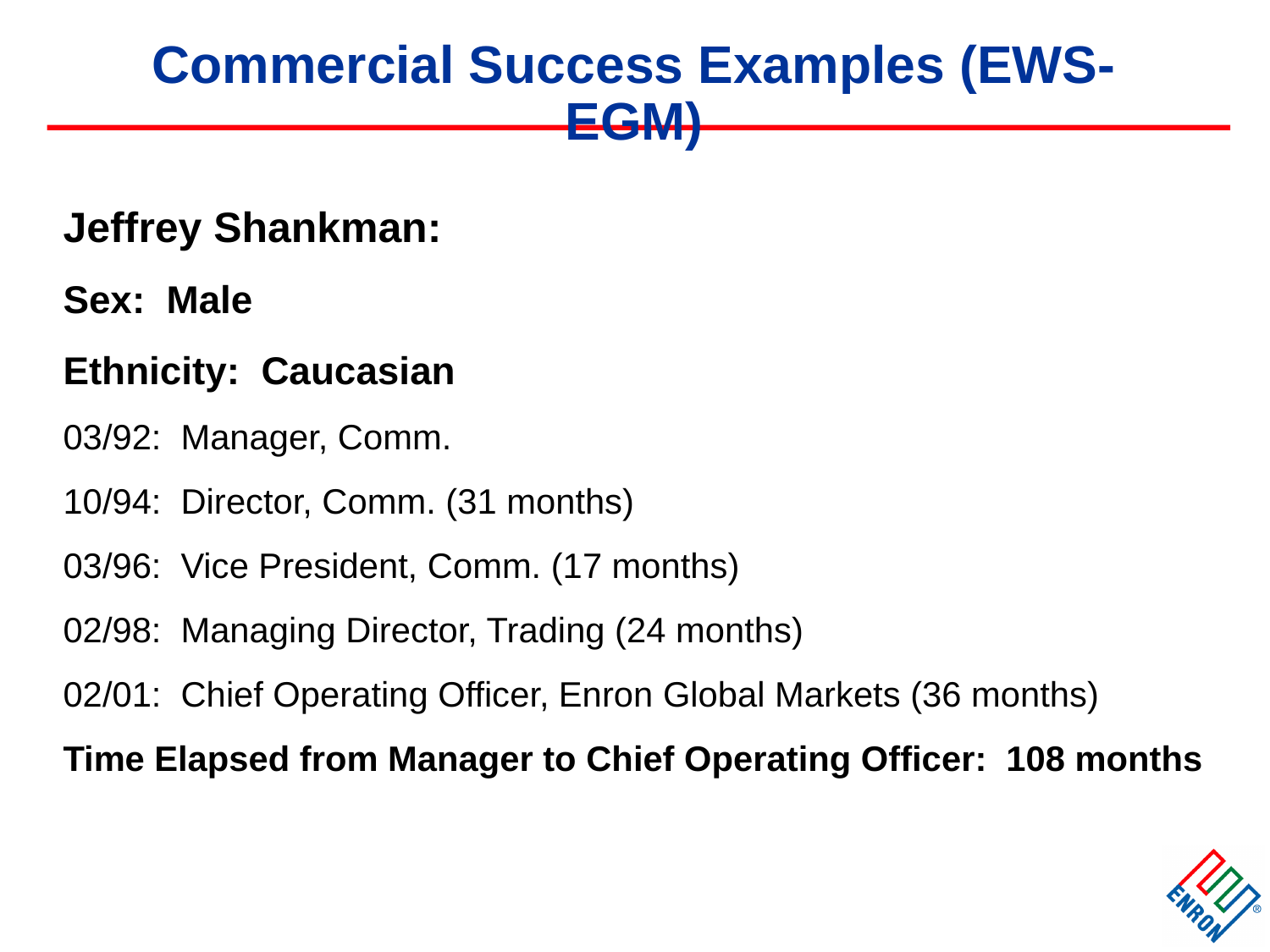

# Commercial Success Examples (EWS-EGM)

Jeffrey Shankman:
Sex:  Male
Ethnicity:  Caucasian
03/92:  Manager, Comm.
10/94:  Director, Comm. (31 months)
03/96:  Vice President, Comm. (17 months)
02/98:  Managing Director, Trading (24 months)
02/01:  Chief Operating Officer, Enron Global Markets (36 months)
Time Elapsed from Manager to Chief Operating Officer:  108 months